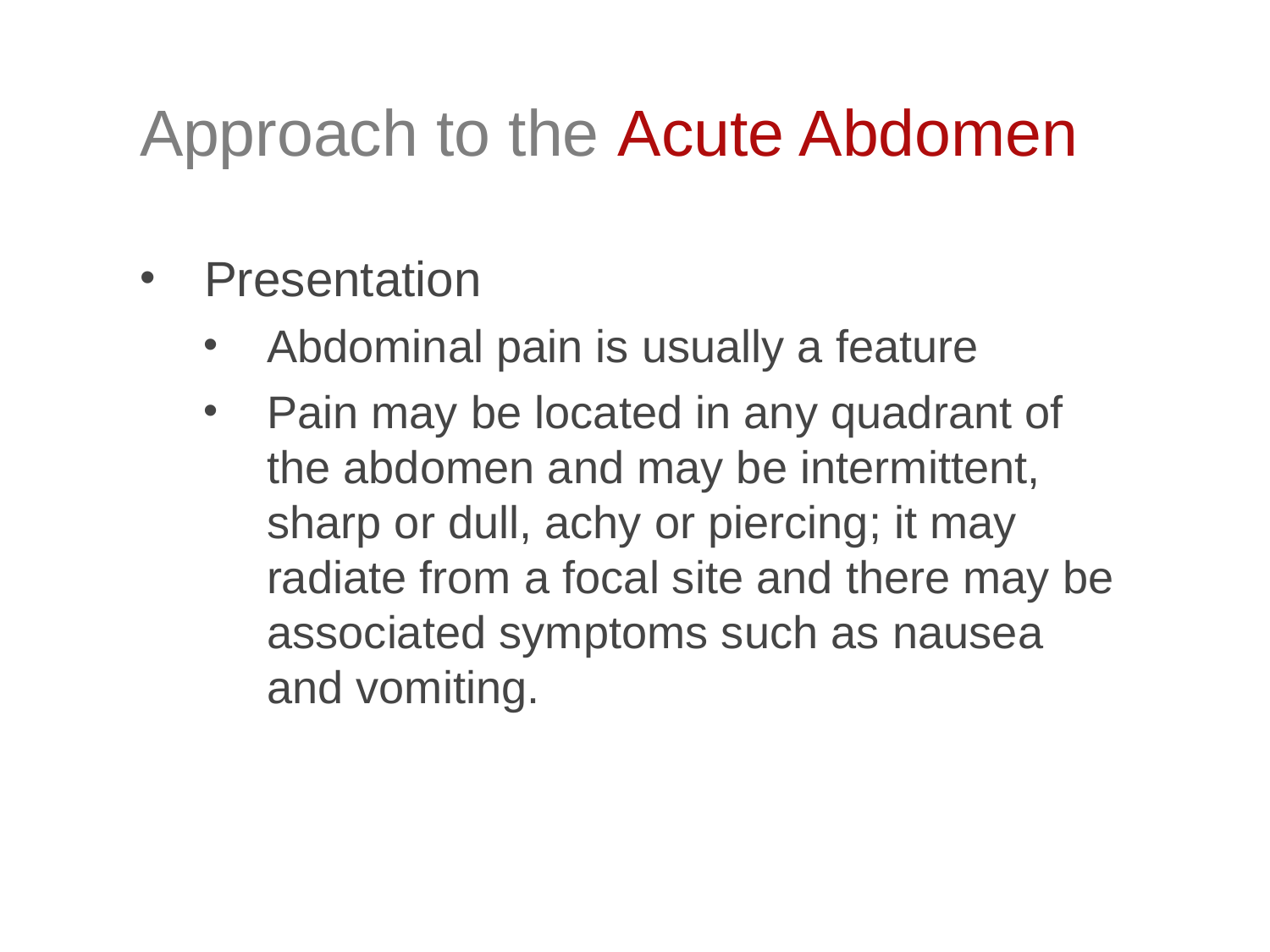

# Approach to the Acute Abdomen
Presentation
Abdominal pain is usually a feature
Pain may be located in any quadrant of the abdomen and may be intermittent, sharp or dull, achy or piercing; it may radiate from a focal site and there may be associated symptoms such as nausea and vomiting.